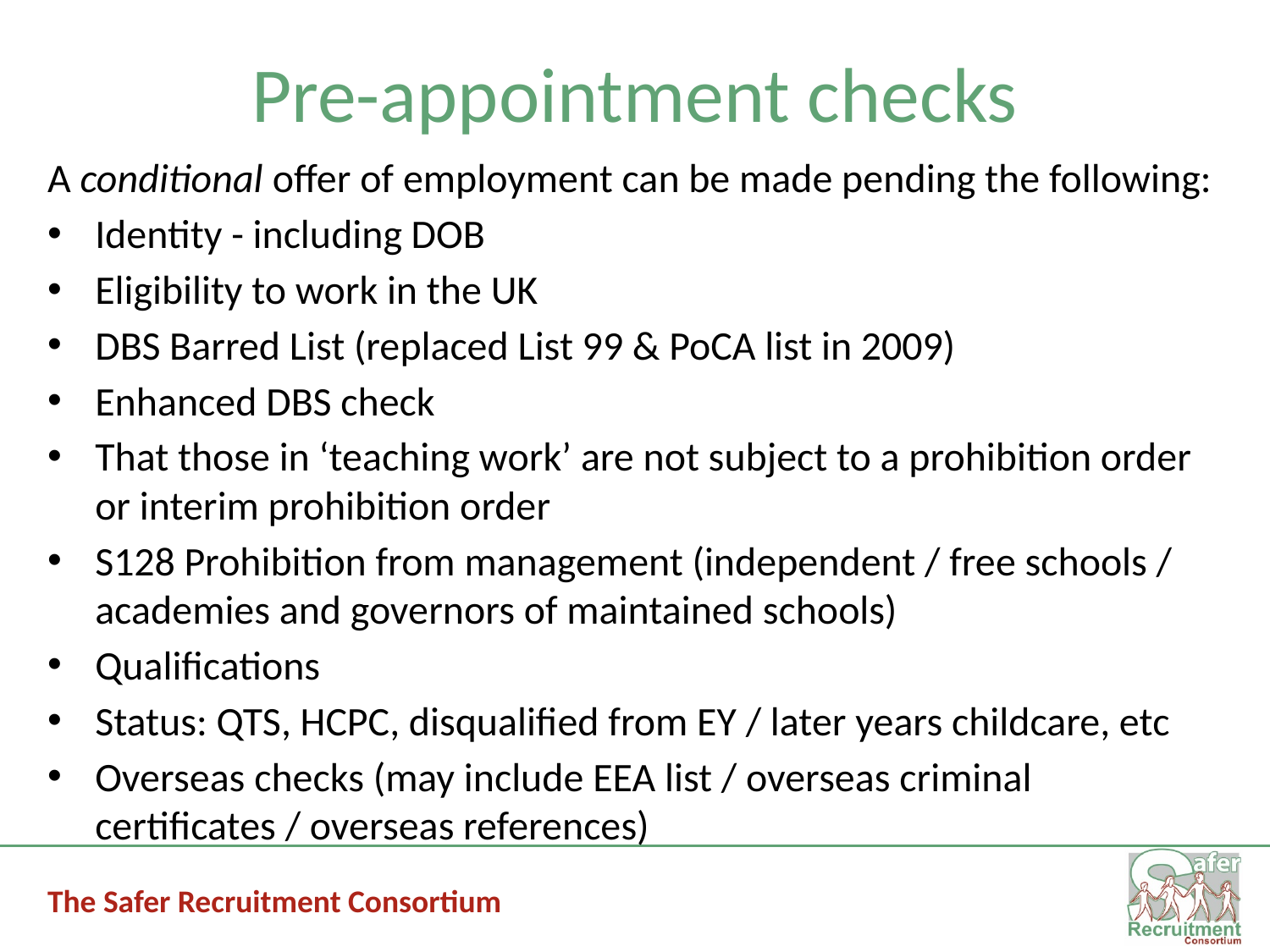

# Pre-appointment checks
A conditional offer of employment can be made pending the following:
Identity - including DOB
Eligibility to work in the UK
DBS Barred List (replaced List 99 & PoCA list in 2009)
Enhanced DBS check
That those in ‘teaching work’ are not subject to a prohibition order or interim prohibition order
S128 Prohibition from management (independent / free schools / academies and governors of maintained schools)
Qualifications
Status: QTS, HCPC, disqualified from EY / later years childcare, etc
Overseas checks (may include EEA list / overseas criminal certificates / overseas references)